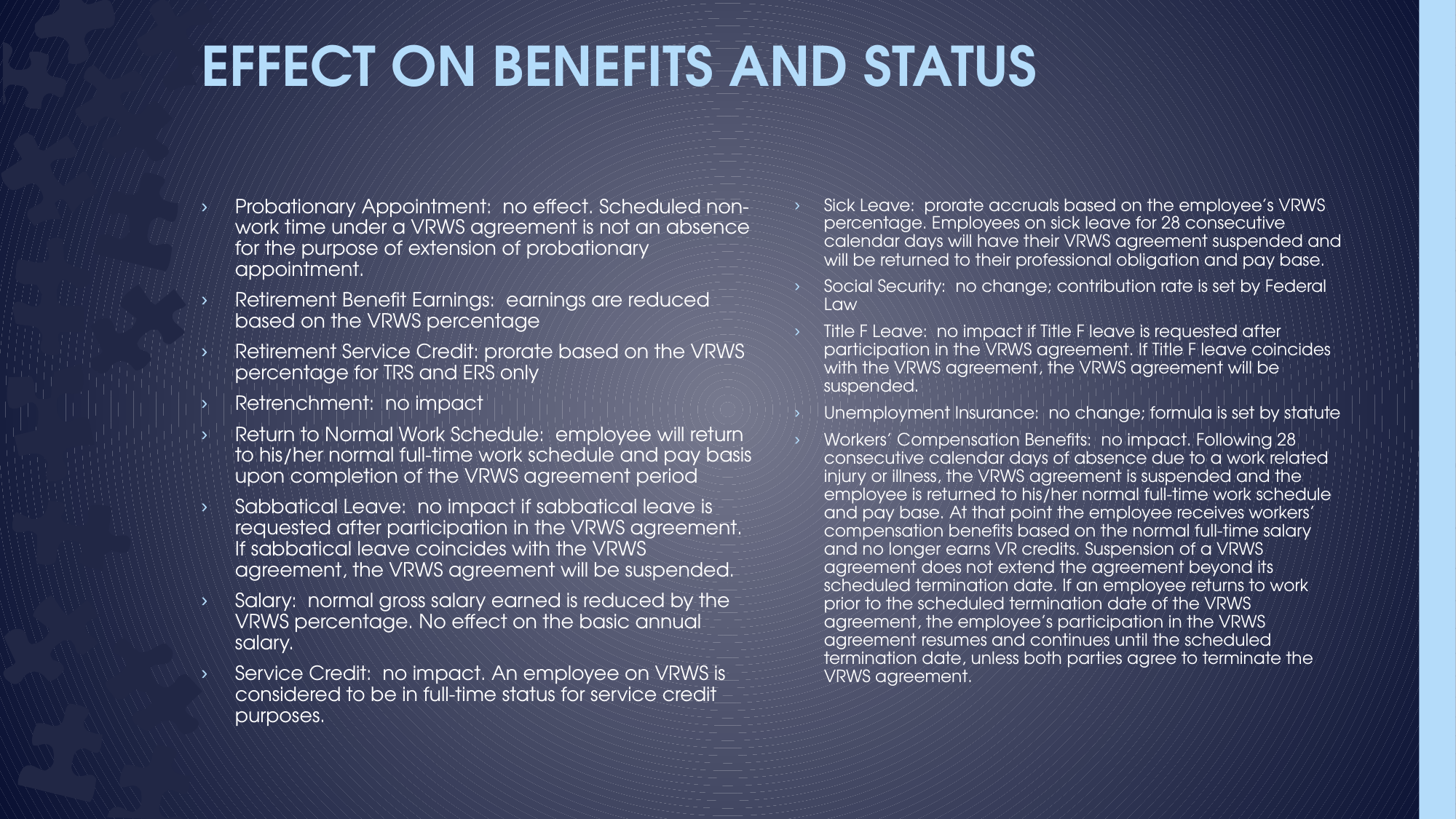

# EFFECT ON BENEFITS AND STATUS
Probationary Appointment:  no effect. Scheduled non-work time under a VRWS agreement is not an absence for the purpose of extension of probationary appointment.
Retirement Benefit Earnings:  earnings are reduced based on the VRWS percentage
Retirement Service Credit: prorate based on the VRWS percentage for TRS and ERS only
Retrenchment:  no impact
Return to Normal Work Schedule:  employee will return to his/her normal full-time work schedule and pay basis upon completion of the VRWS agreement period
Sabbatical Leave:  no impact if sabbatical leave is requested after participation in the VRWS agreement. If sabbatical leave coincides with the VRWS agreement, the VRWS agreement will be suspended.
Salary:  normal gross salary earned is reduced by the VRWS percentage. No effect on the basic annual salary.
Service Credit:  no impact. An employee on VRWS is considered to be in full-time status for service credit purposes.

Sick Leave:  prorate accruals based on the employee’s VRWS percentage. Employees on sick leave for 28 consecutive calendar days will have their VRWS agreement suspended and will be returned to their professional obligation and pay base.
Social Security:  no change; contribution rate is set by Federal Law
Title F Leave:  no impact if Title F leave is requested after participation in the VRWS agreement. If Title F leave coincides with the VRWS agreement, the VRWS agreement will be suspended.
Unemployment Insurance:  no change; formula is set by statute
Workers’ Compensation Benefits:  no impact. Following 28 consecutive calendar days of absence due to a work related injury or illness, the VRWS agreement is suspended and the employee is returned to his/her normal full-time work schedule and pay base. At that point the employee receives workers’ compensation benefits based on the normal full-time salary and no longer earns VR credits. Suspension of a VRWS agreement does not extend the agreement beyond its scheduled termination date. If an employee returns to work prior to the scheduled termination date of the VRWS agreement, the employee’s participation in the VRWS agreement resumes and continues until the scheduled termination date, unless both parties agree to terminate the VRWS agreement.